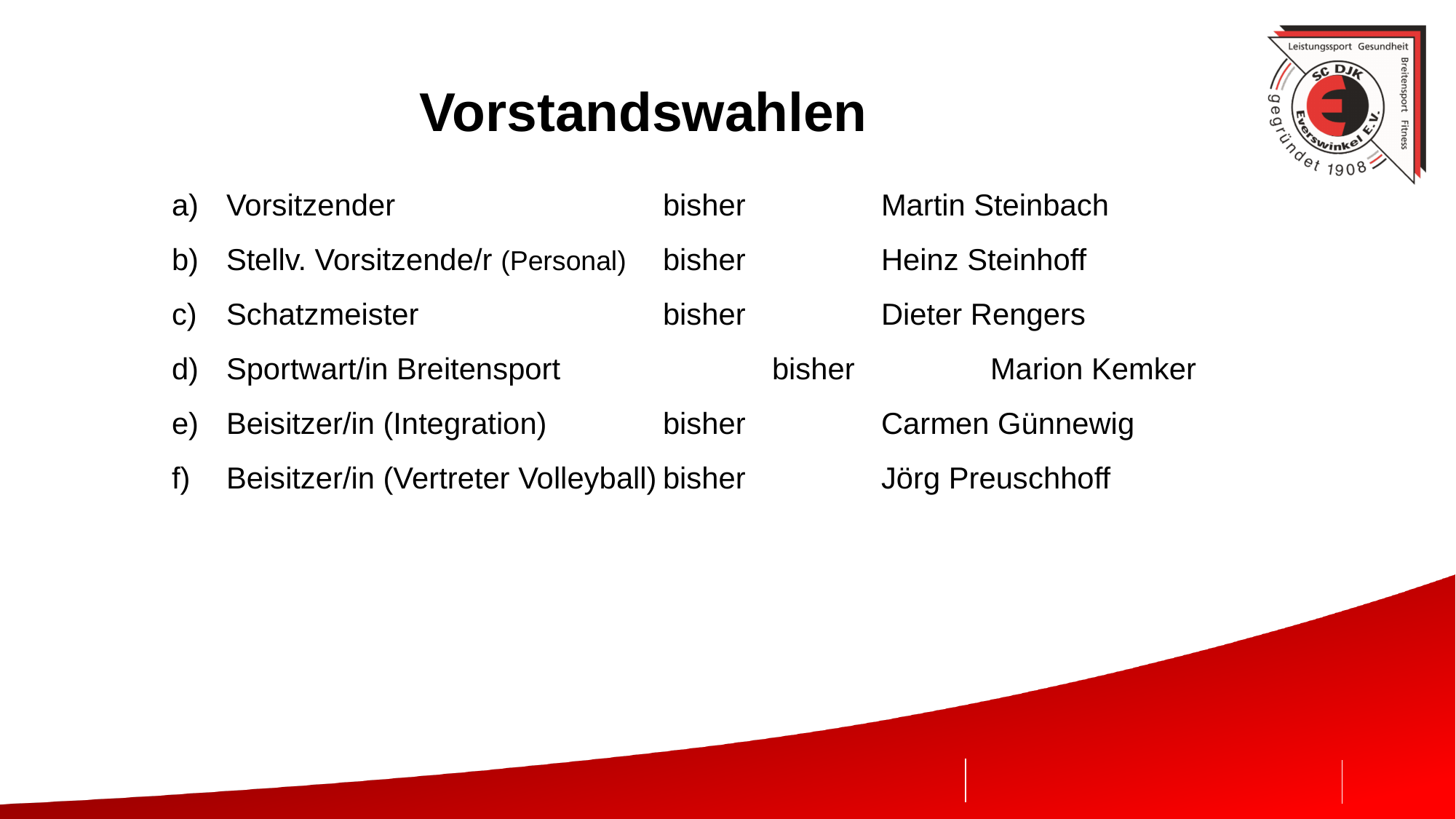

# Vorstandswahlen
Vorsitzender			bisher		Martin Steinbach
Stellv. Vorsitzende/r (Personal)	bisher 		Heinz Steinhoff
Schatzmeister			bisher		Dieter Rengers
Sportwart/in Breitensport		bisher 		Marion Kemker
Beisitzer/in (Integration)		bisher 		Carmen Günnewig
Beisitzer/in (Vertreter Volleyball)	bisher 		Jörg Preuschhoff